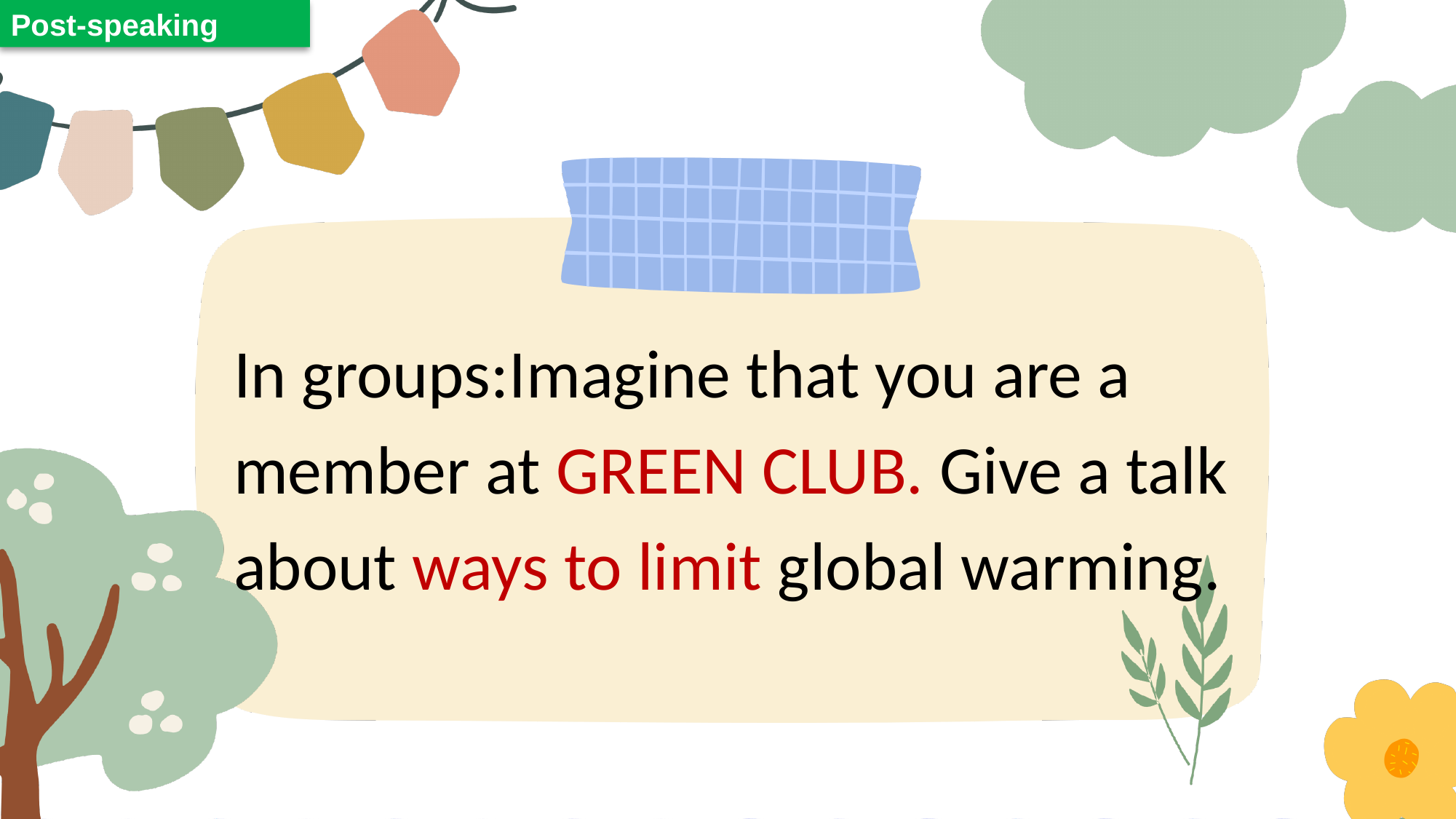

Post-speaking

In groups:Imagine that you are a member at GREEN CLUB. Give a talk about ways to limit global warming.